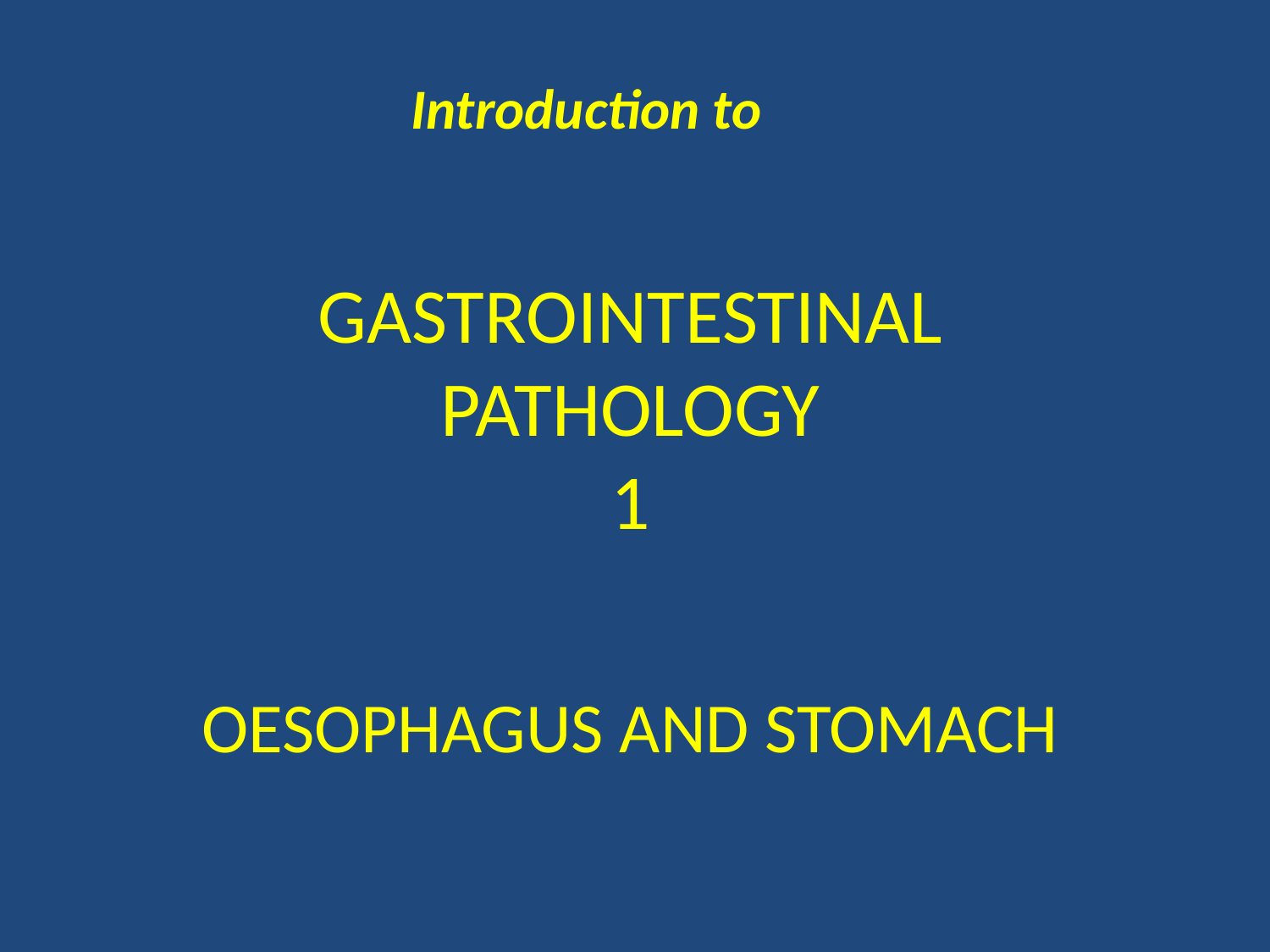

Introduction to
# GASTROINTESTINAL PATHOLOGY 1
OESOPHAGUS AND STOMACH